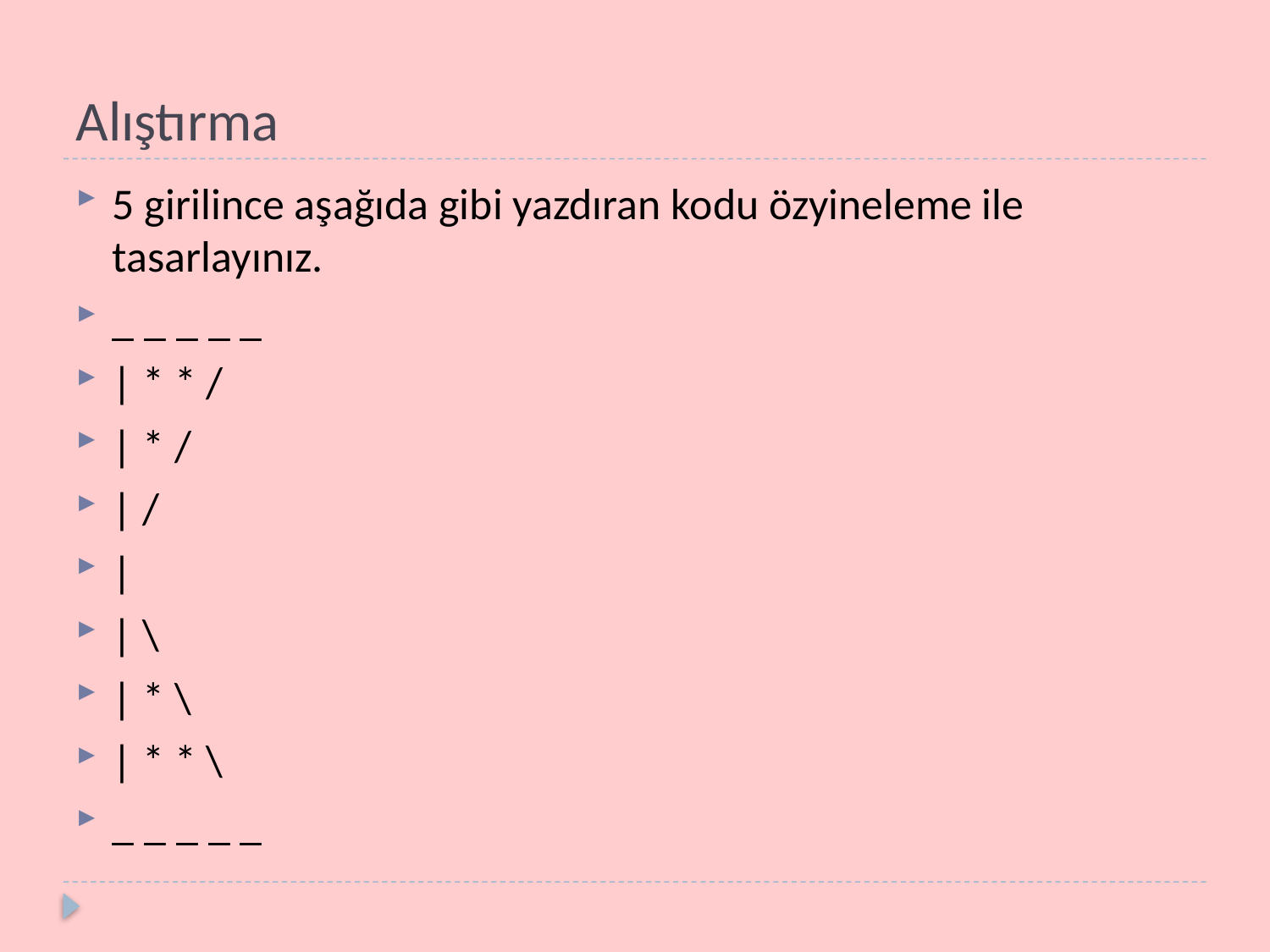

# Alıştırma
5 girilince aşağıda gibi yazdıran kodu özyineleme ile tasarlayınız.
_ _ _ _ _
| * * /
| * /
| /
|
| \
| * \
| * * \
_ _ _ _ _